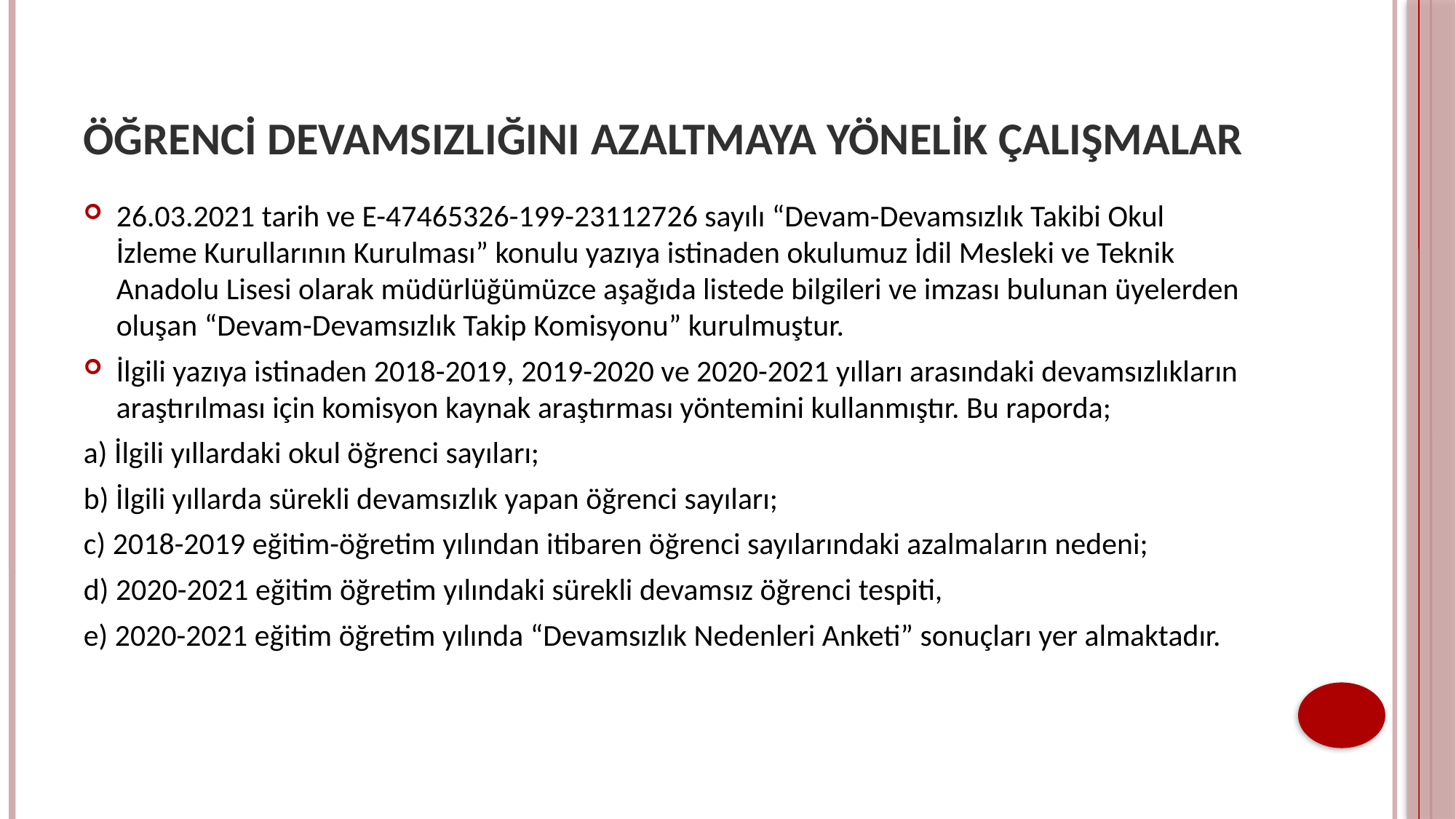

# ÖĞRENCİ DEVAMSIZLIĞINI AZALTMAYA YÖNELİK ÇALIŞMALAR
26.03.2021 tarih ve E-47465326-199-23112726 sayılı “Devam-Devamsızlık Takibi Okul İzleme Kurullarının Kurulması” konulu yazıya istinaden okulumuz İdil Mesleki ve Teknik Anadolu Lisesi olarak müdürlüğümüzce aşağıda listede bilgileri ve imzası bulunan üyelerden oluşan “Devam-Devamsızlık Takip Komisyonu” kurulmuştur.
İlgili yazıya istinaden 2018-2019, 2019-2020 ve 2020-2021 yılları arasındaki devamsızlıkların araştırılması için komisyon kaynak araştırması yöntemini kullanmıştır. Bu raporda;
a) İlgili yıllardaki okul öğrenci sayıları;
b) İlgili yıllarda sürekli devamsızlık yapan öğrenci sayıları;
c) 2018-2019 eğitim-öğretim yılından itibaren öğrenci sayılarındaki azalmaların nedeni;
d) 2020-2021 eğitim öğretim yılındaki sürekli devamsız öğrenci tespiti,
e) 2020-2021 eğitim öğretim yılında “Devamsızlık Nedenleri Anketi” sonuçları yer almaktadır.